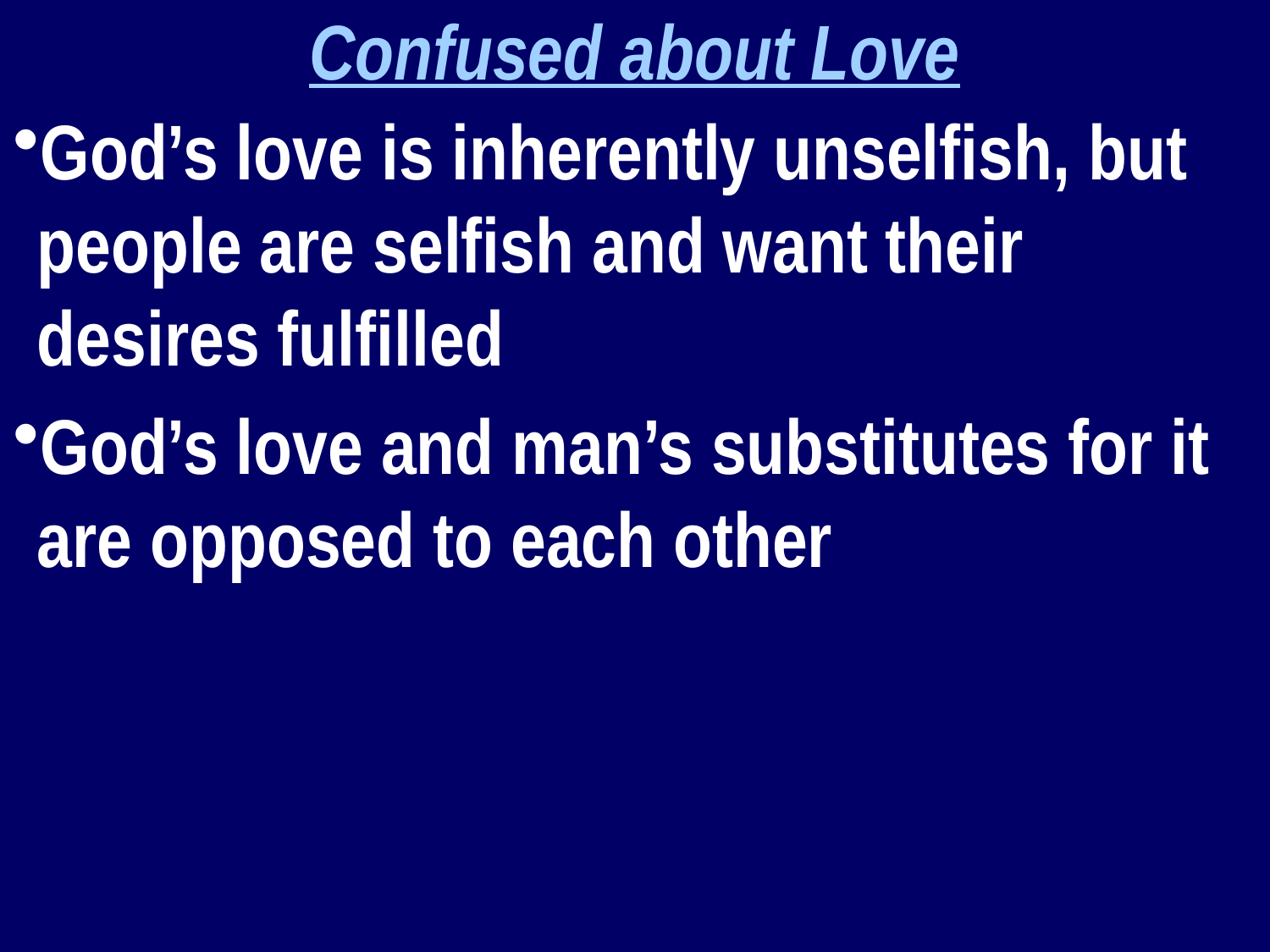

Confused about Love
God’s love is inherently unselfish, but people are selfish and want their desires fulfilled
God’s love and man’s substitutes for it are opposed to each other